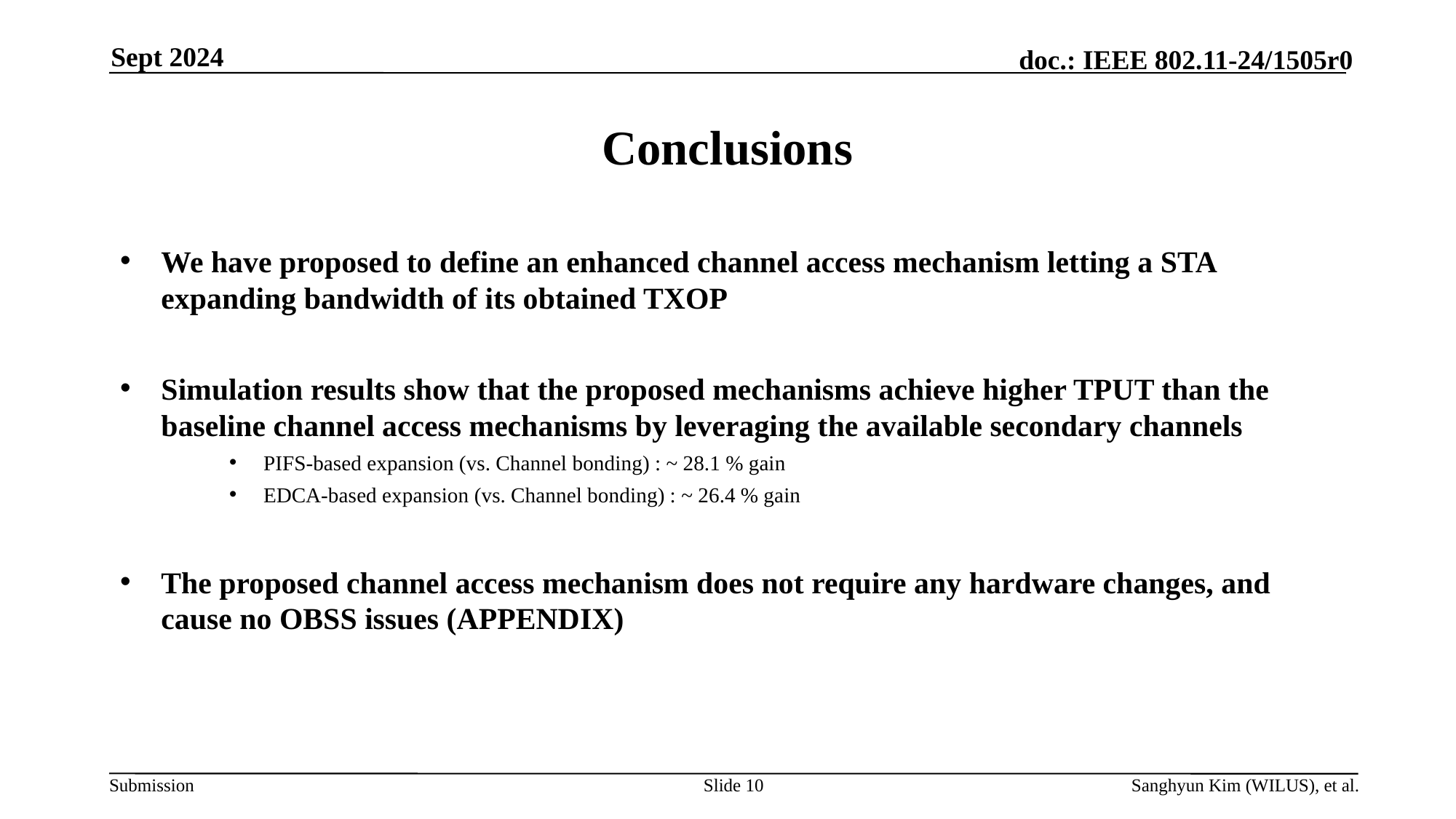

Sept 2024
# Conclusions
We have proposed to define an enhanced channel access mechanism letting a STA expanding bandwidth of its obtained TXOP

Simulation results show that the proposed mechanisms achieve higher TPUT than the baseline channel access mechanisms by leveraging the available secondary channels
PIFS-based expansion (vs. Channel bonding) : ~ 28.1 % gain
EDCA-based expansion (vs. Channel bonding) : ~ 26.4 % gain

The proposed channel access mechanism does not require any hardware changes, and cause no OBSS issues (APPENDIX)
Slide 10
Sanghyun Kim (WILUS), et al.